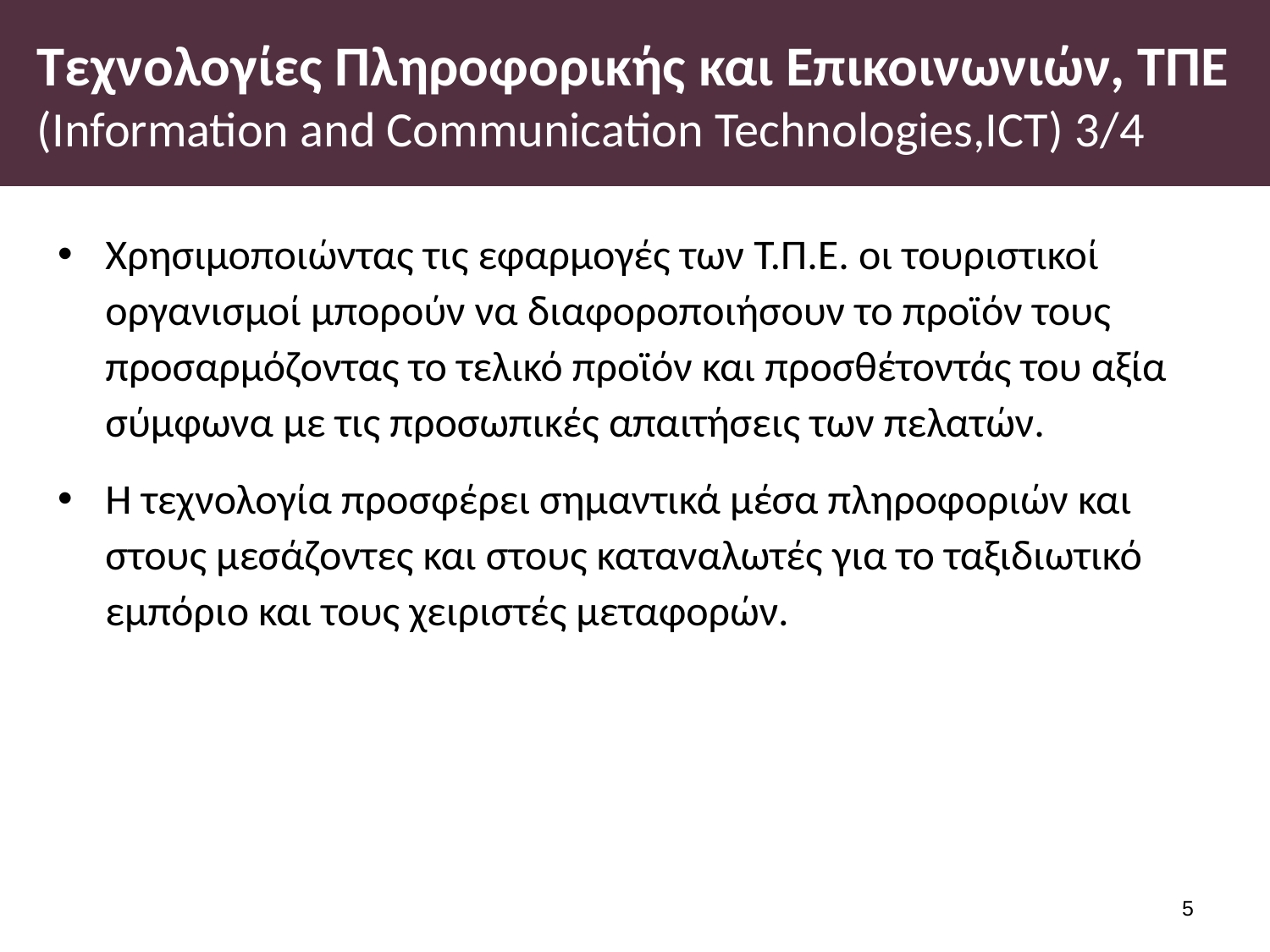

# Τεχνολογίες Πληροφορικής και Επικοινωνιών, ΤΠΕ (Information and Communication Technologies,ICT) 3/4
Χρησιμοποιώντας τις εφαρμογές των Τ.Π.Ε. οι τουριστικοί οργανισμοί μπορούν να διαφοροποιήσουν το προϊόν τους προσαρμόζοντας το τελικό προϊόν και προσθέτοντάς του αξία σύμφωνα με τις προσωπικές απαιτήσεις των πελατών.
Η τεχνολογία προσφέρει σημαντικά μέσα πληροφοριών και στους μεσάζοντες και στους καταναλωτές για το ταξιδιωτικό εμπόριο και τους χειριστές μεταφορών.
5